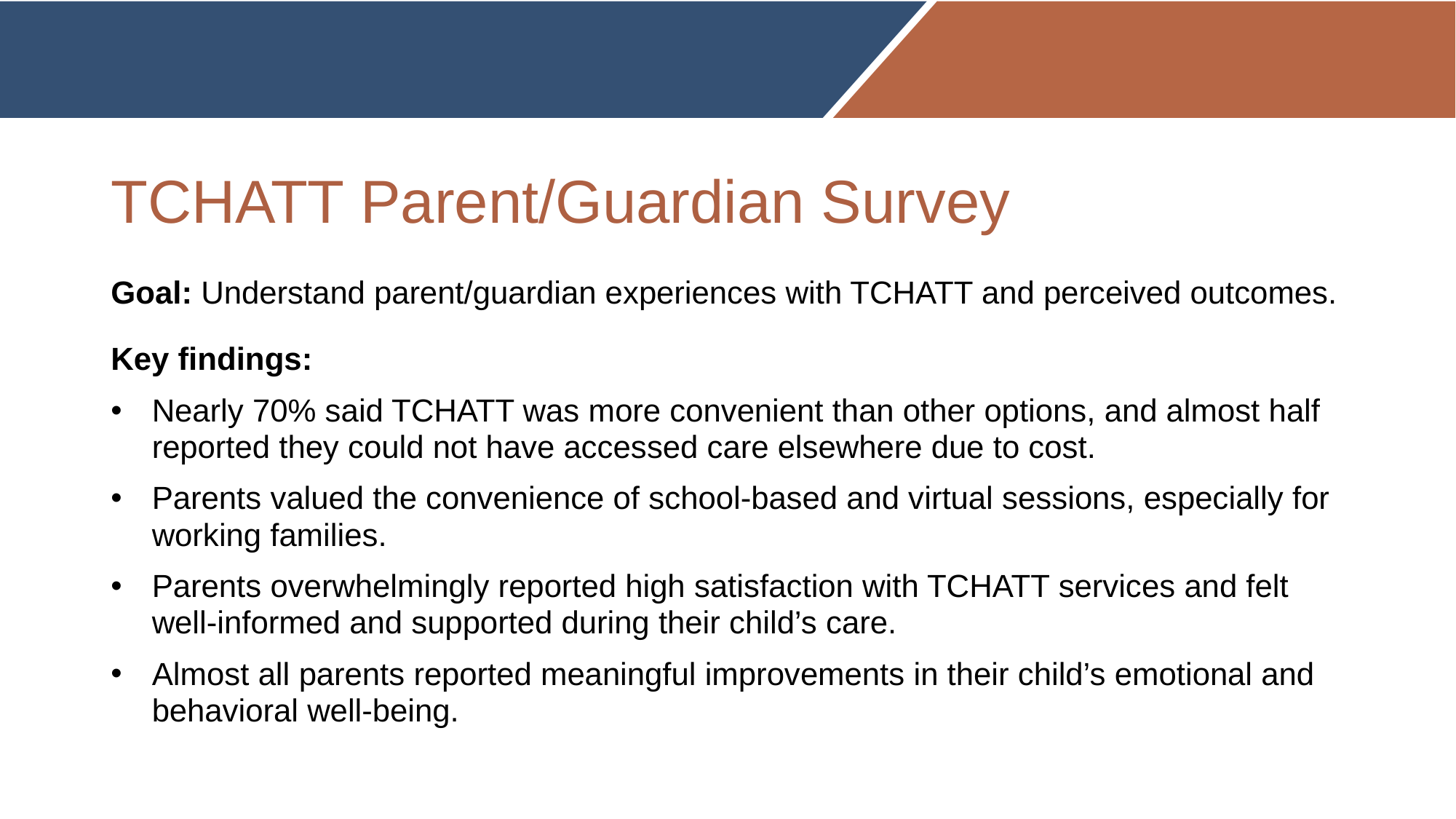

# TCHATT Parent/Guardian Survey
Goal: Understand parent/guardian experiences with TCHATT and perceived outcomes.
Key findings:
Nearly 70% said TCHATT was more convenient than other options, and almost half reported they could not have accessed care elsewhere due to cost.
Parents valued the convenience of school-based and virtual sessions, especially for working families.
Parents overwhelmingly reported high satisfaction with TCHATT services and felt well-informed and supported during their child’s care.
Almost all parents reported meaningful improvements in their child’s emotional and behavioral well-being.